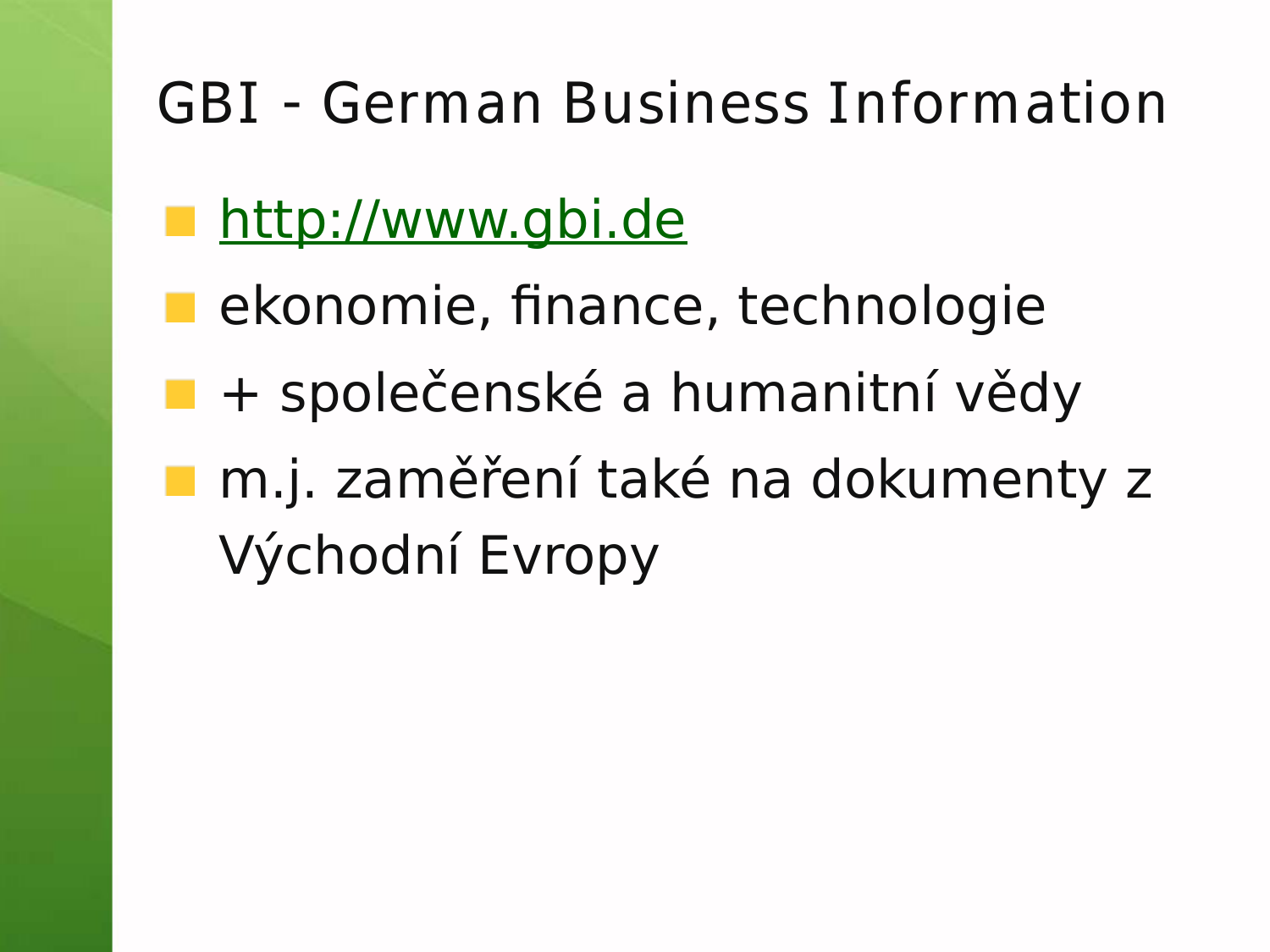

# GBI - German Business Information
http://www.gbi.de
ekonomie, finance, technologie
+ společenské a humanitní vědy
m.j. zaměření také na dokumenty z Východní Evropy